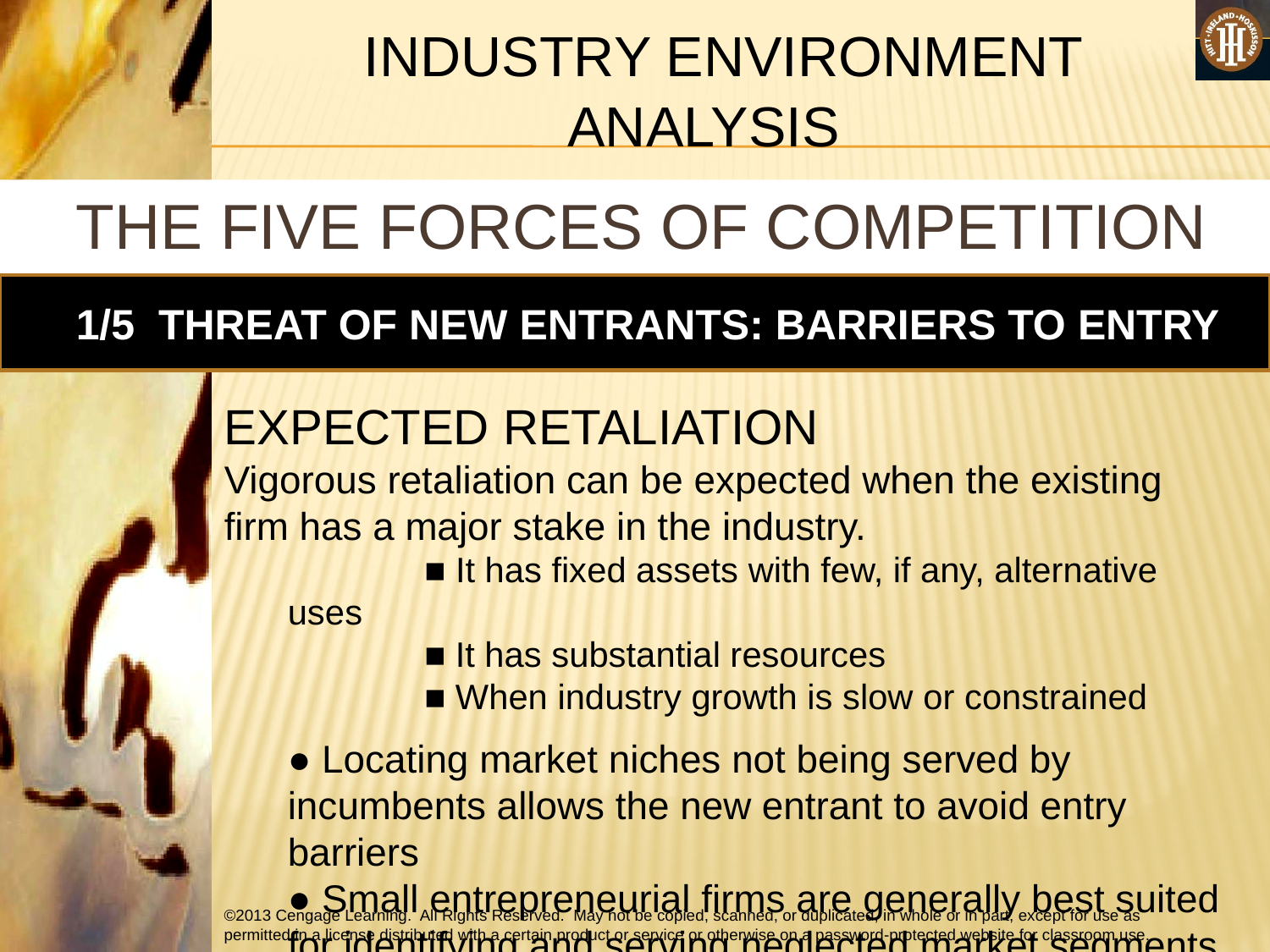

#
  INDUSTRY ENVIRONMENT ANALYSIS

THE FIVE FORCES OF COMPETITION MODEL

1/5  THREAT OF NEW ENTRANTS: BARRIERS TO ENTRY

EXPECTED RETALIATION
Vigorous retaliation can be expected when the existing firm has a major stake in the industry.
	 ■ It has fixed assets with few, if any, alternative uses
	 ■ It has substantial resources
	 ■ When industry growth is slow or constrained

● Locating market niches not being served by incumbents allows the new entrant to avoid entry barriers
● Small entrepreneurial firms are generally best suited for identifying and serving neglected market segments